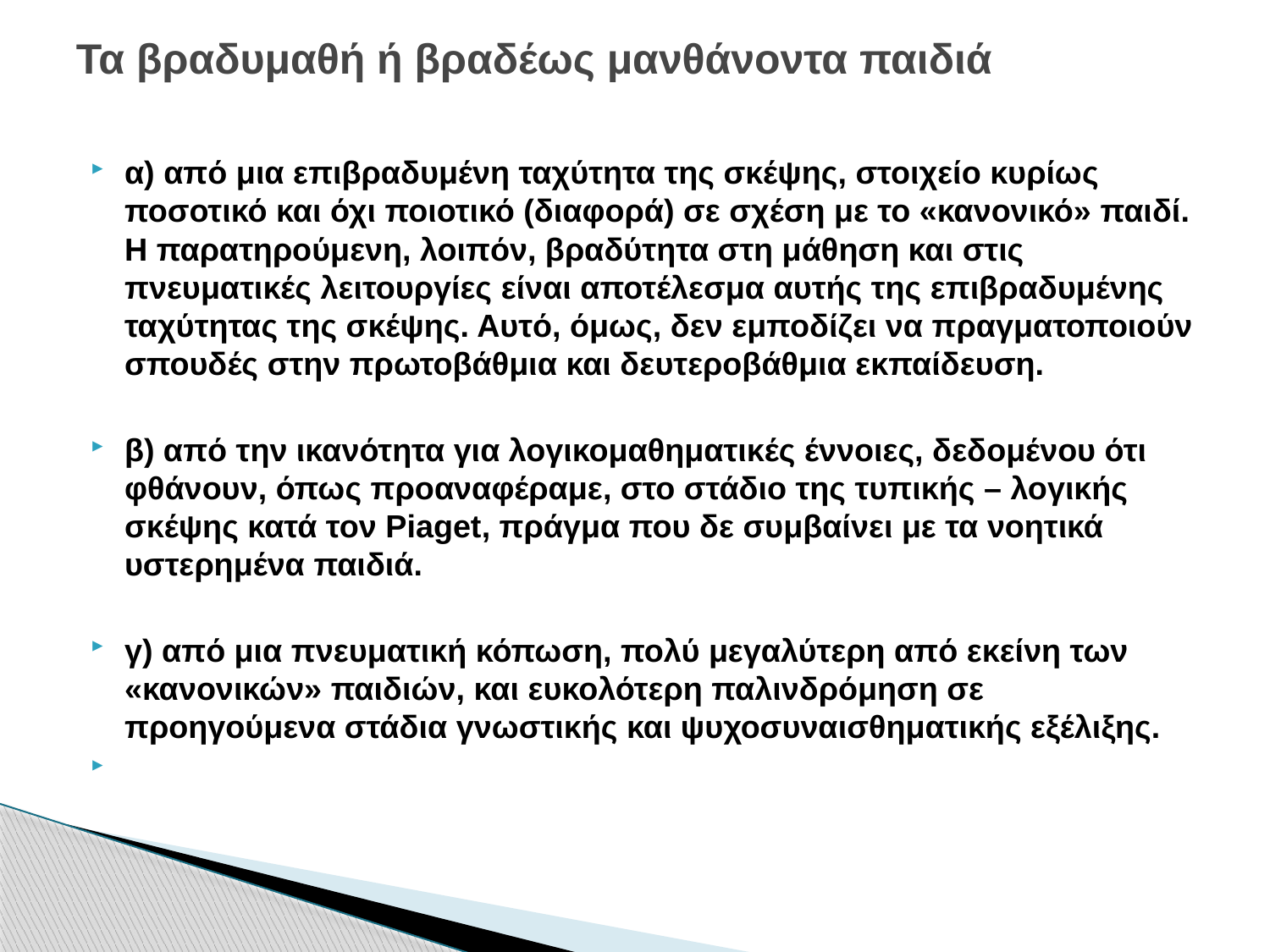

# Τα βραδυμαθή ή βραδέως μανθάνοντα παιδιά
α) από μια επιβραδυμένη ταχύτητα της σκέψης, στοιχείο κυρίως ποσοτικό και όχι ποιοτικό (διαφορά) σε σχέση με το «κανονικό» παιδί. Η παρατηρούμενη, λοιπόν, βραδύτητα στη μάθηση και στις πνευματικές λειτουργίες είναι αποτέλεσμα αυτής της επιβραδυμένης ταχύτητας της σκέψης. Αυτό, όμως, δεν εμποδίζει να πραγματοποιούν σπουδές στην πρωτοβάθμια και δευτεροβάθμια εκπαίδευση.

β) από την ικανότητα για λογικομαθηματικές έννοιες, δεδομένου ότι φθάνουν, όπως προαναφέραμε, στο στάδιο της τυπικής – λογικής σκέψης κατά τον Piaget, πράγμα που δε συμβαίνει με τα νοητικά υστερημένα παιδιά.

γ) από μια πνευματική κόπωση, πολύ μεγαλύτερη από εκείνη των «κανονικών» παιδιών, και ευκολότερη παλινδρόμηση σε προηγούμενα στάδια γνωστικής και ψυχοσυναισθηματικής εξέλιξης.